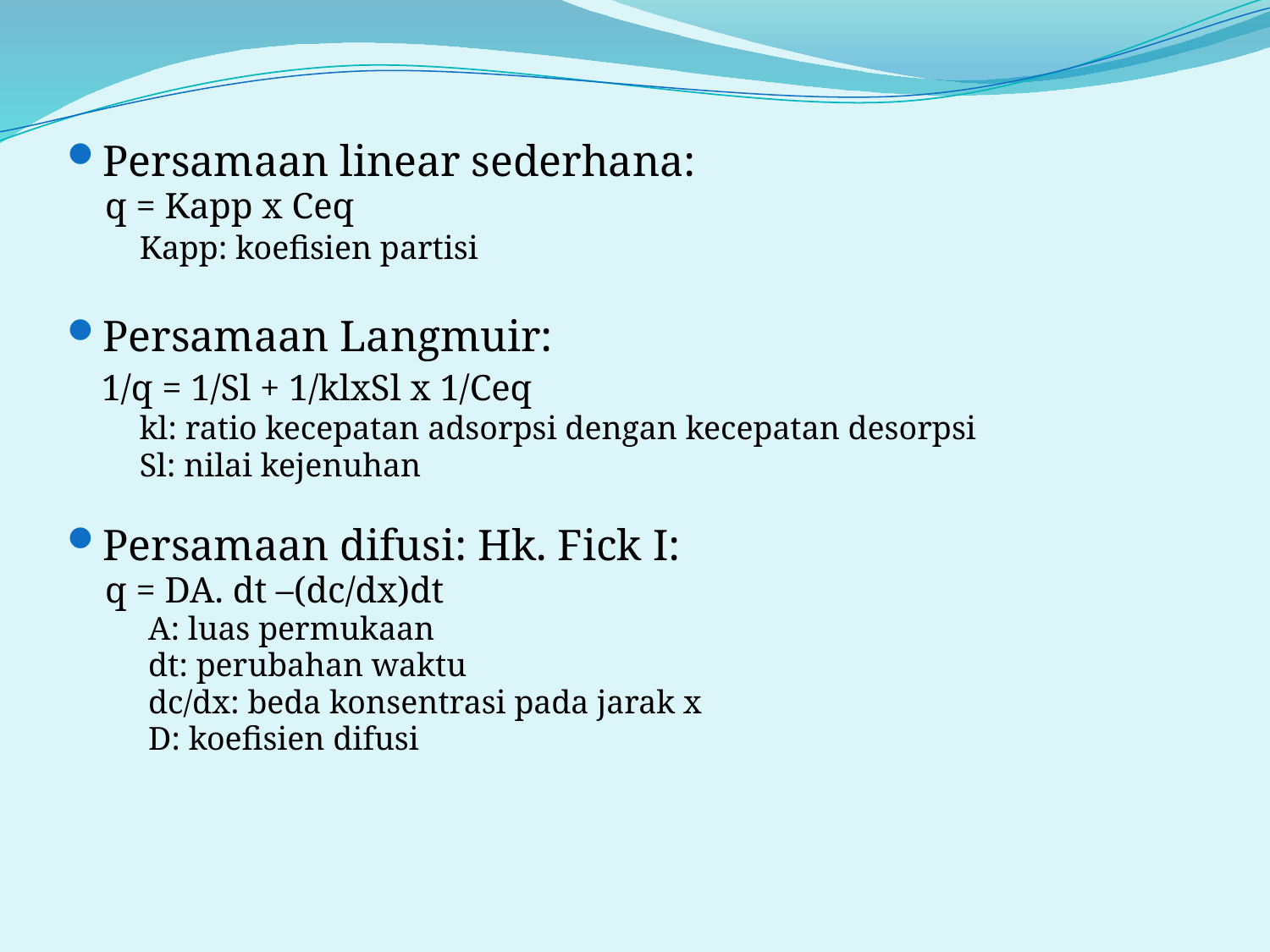

Persamaan linear sederhana:
q = Kapp x Ceq
	Kapp: koefisien partisi

Persamaan Langmuir:
	1/q = 1/Sl + 1/klxSl x 1/Ceq
	kl: ratio kecepatan adsorpsi dengan kecepatan desorpsi
	Sl: nilai kejenuhan

Persamaan difusi: Hk. Fick I:
q = DA. dt –(dc/dx)dt
A: luas permukaan
dt: perubahan waktu
dc/dx: beda konsentrasi pada jarak x
D: koefisien difusi